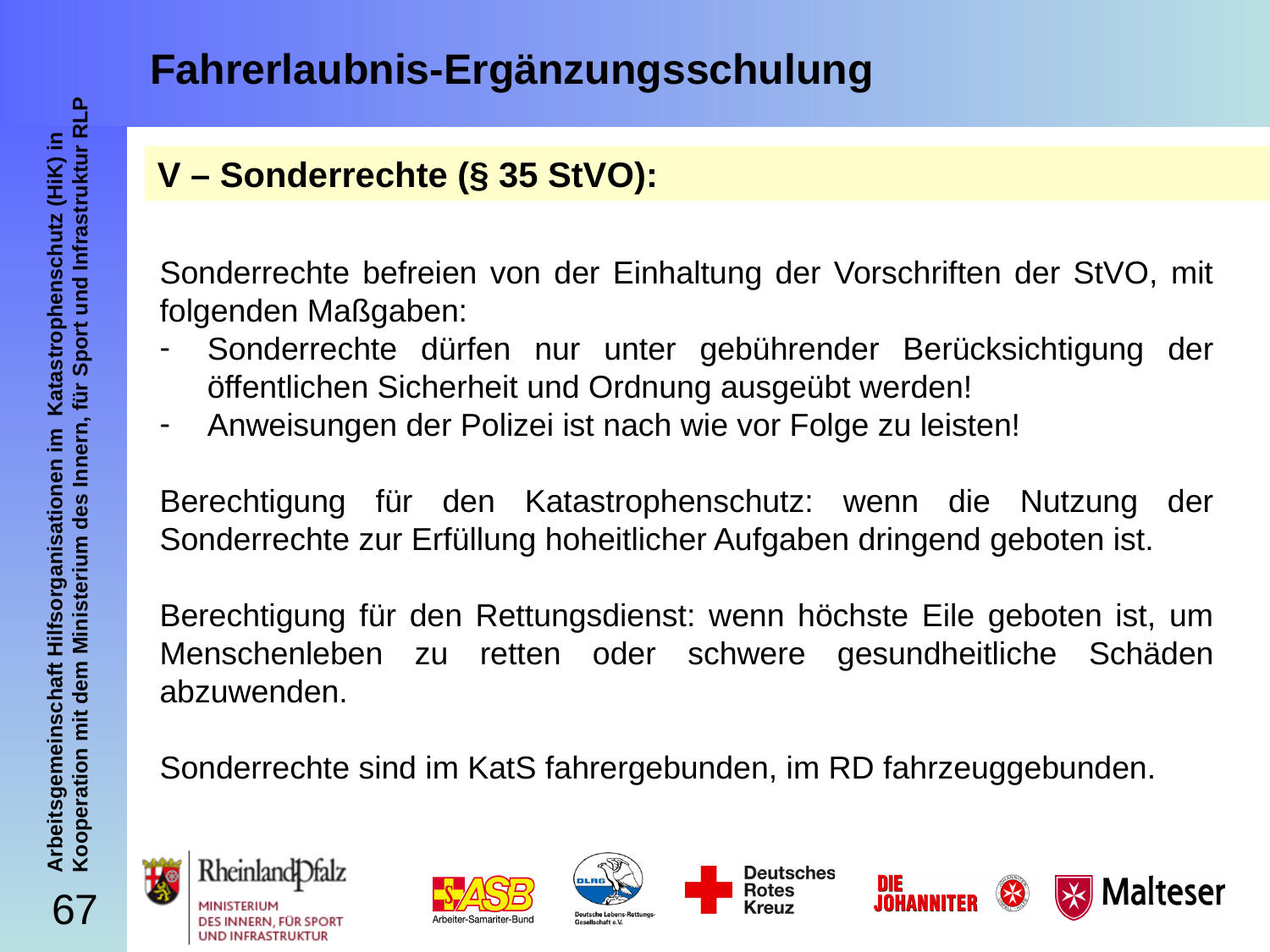

# Fahrerlaubnis-Ergänzungsschulung
V – Sonderrechte (§ 35 StVO):
Sonderrechte befreien von der Einhaltung der Vorschriften der StVO, mit folgenden Maßgaben:
Sonderrechte dürfen nur unter gebührender Berücksichtigung der öffentlichen Sicherheit und Ordnung ausgeübt werden!
Anweisungen der Polizei ist nach wie vor Folge zu leisten!

Berechtigung für den Katastrophenschutz: wenn die Nutzung der Sonderrechte zur Erfüllung hoheitlicher Aufgaben dringend geboten ist.

Berechtigung für den Rettungsdienst: wenn höchste Eile geboten ist, um Menschenleben zu retten oder schwere gesundheitliche Schäden abzuwenden.

Sonderrechte sind im KatS fahrergebunden, im RD fahrzeuggebunden.